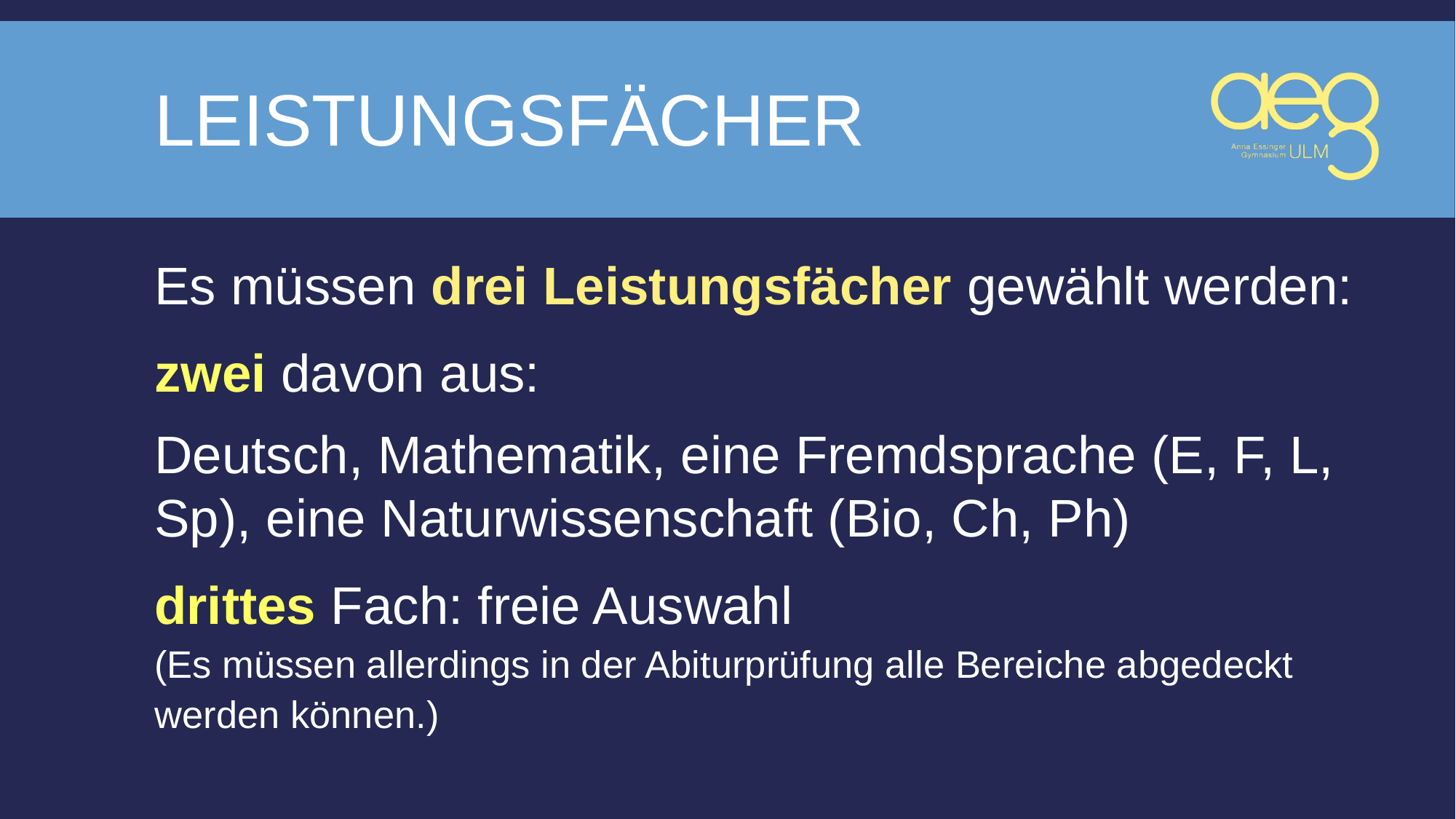

# Leistungsfächer
Es müssen drei Leistungsfächer gewählt werden:
zwei davon aus:
Deutsch, Mathematik, eine Fremdsprache (E, F, L, Sp), eine Naturwissenschaft (Bio, Ch, Ph)
drittes Fach: freie Auswahl
(Es müssen allerdings in der Abiturprüfung alle Bereiche abgedeckt werden können.)